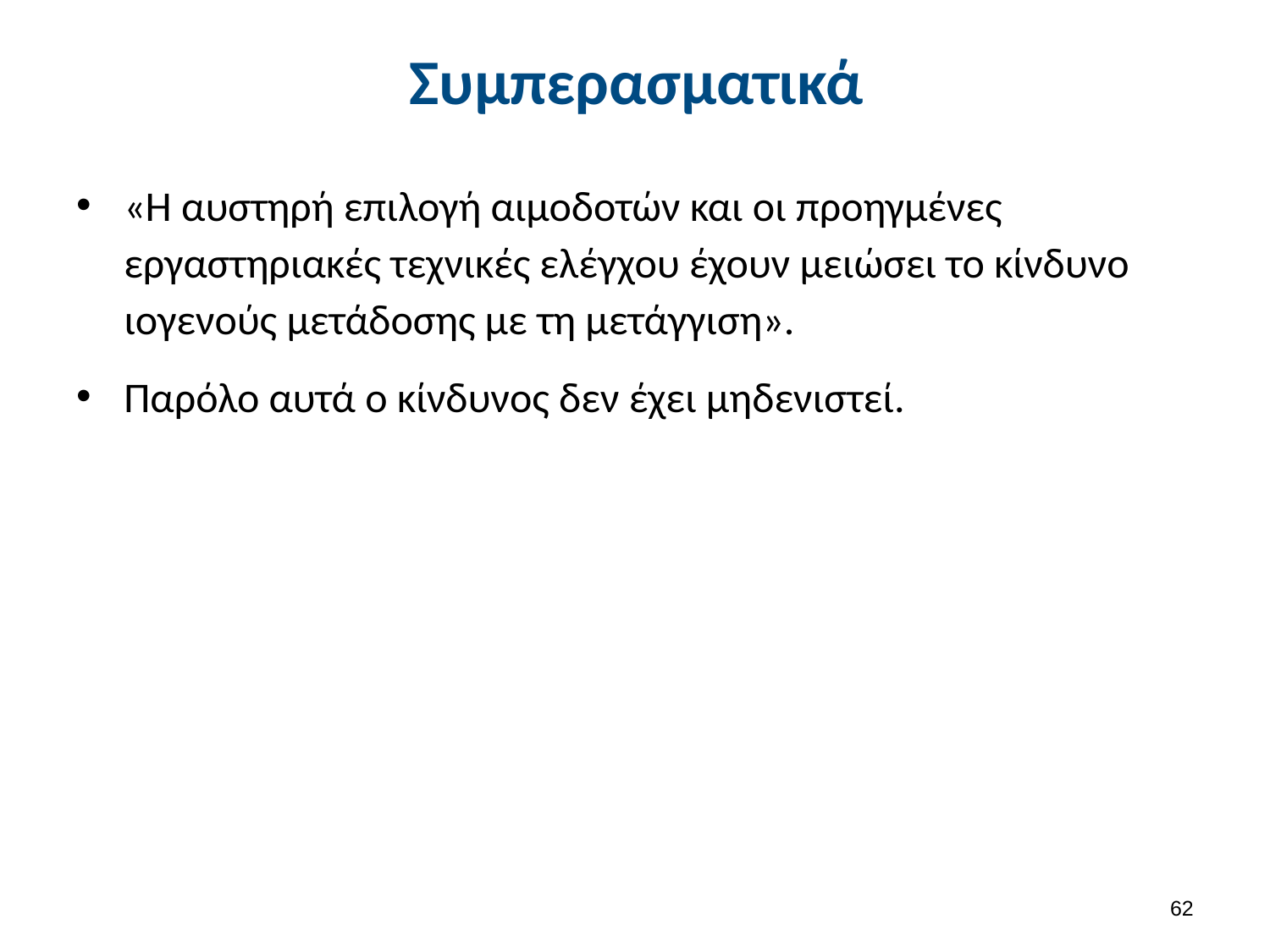

# Συμπερασματικά
«Η αυστηρή επιλογή αιμοδοτών και οι προηγμένες εργαστηριακές τεχνικές ελέγχου έχουν μειώσει το κίνδυνο ιογενούς μετάδοσης με τη μετάγγιση».
Παρόλο αυτά ο κίνδυνος δεν έχει μηδενιστεί.
62